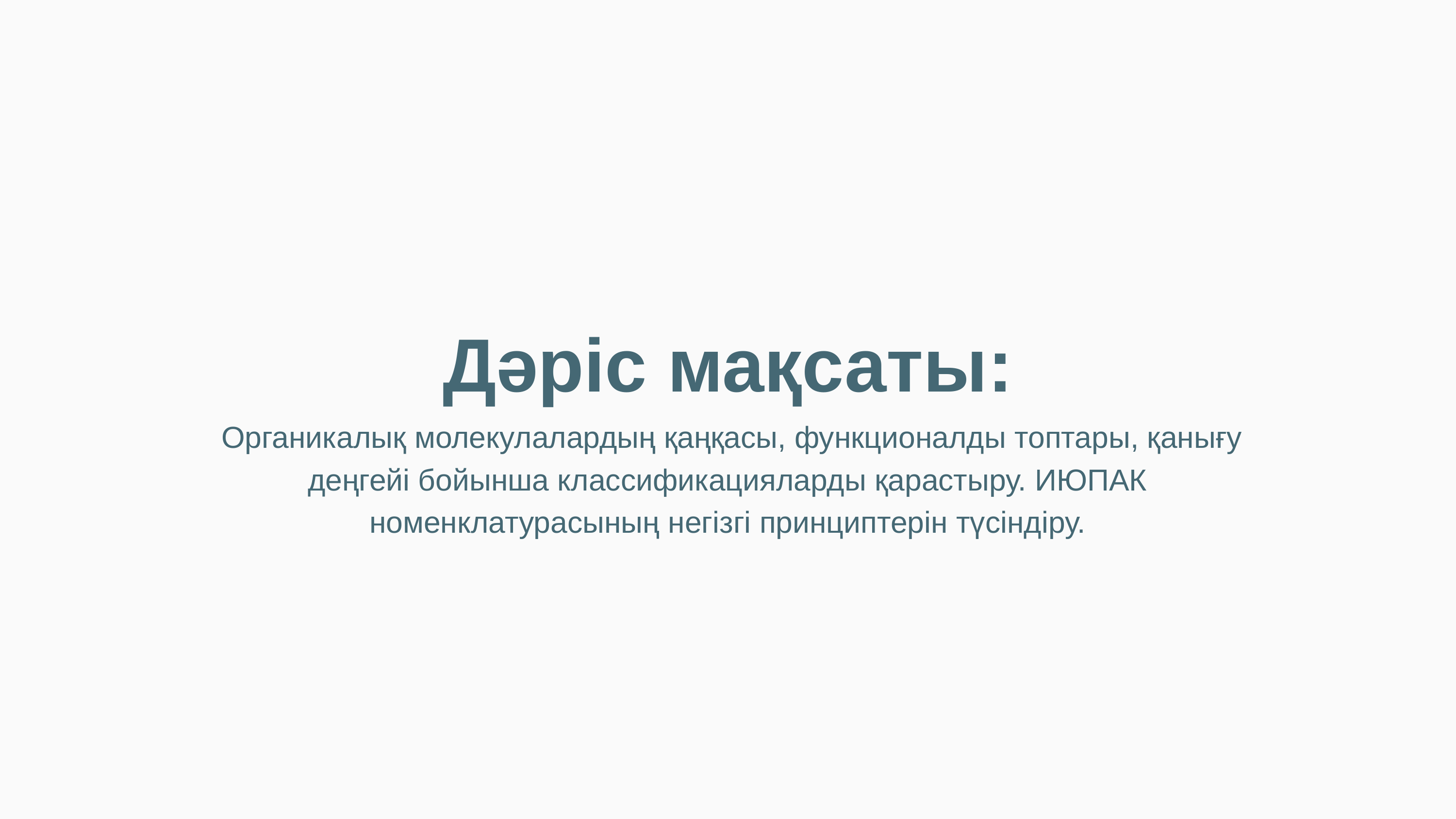

Дәріс мақсаты:
 Органикалық молекулалардың қаңқасы, функционалды топтары, қанығу деңгейі бойынша классификацияларды қарастыру. ИЮПАК номенклатурасының негізгі принциптерін түсіндіру.